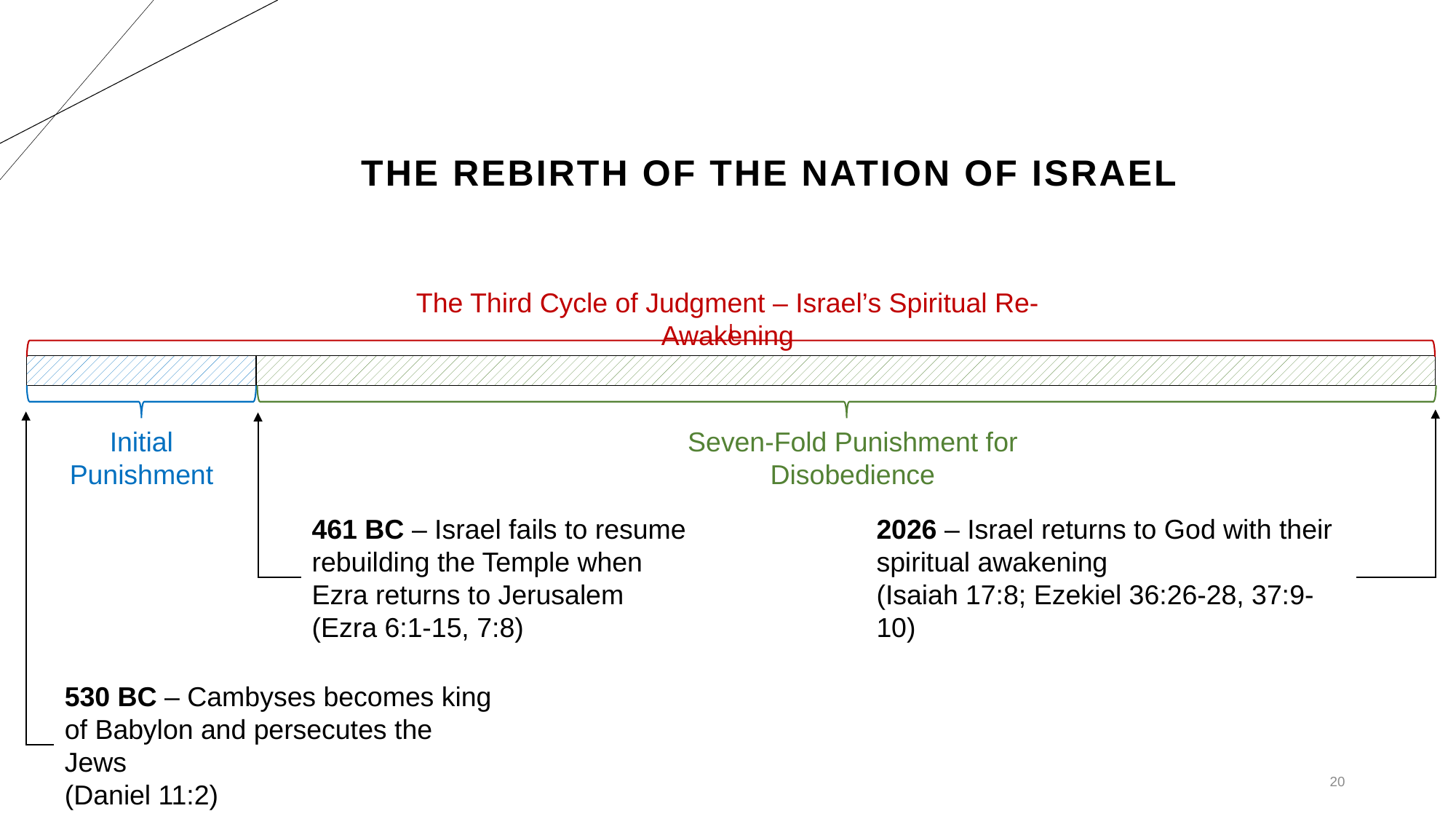

# The rebirth of the nation of Israel

The Third Cycle of Judgment – Israel’s Spiritual Re-Awakening

Initial Punishment

Seven-Fold Punishment for Disobedience
2026 – Israel returns to God with their spiritual awakening
(Isaiah 17:8; Ezekiel 36:26-28, 37:9-10)
530 BC – Cambyses becomes king of Babylon and persecutes the Jews
(Daniel 11:2)
461 BC – Israel fails to resume rebuilding the Temple when Ezra returns to Jerusalem
(Ezra 6:1-15, 7:8)
20